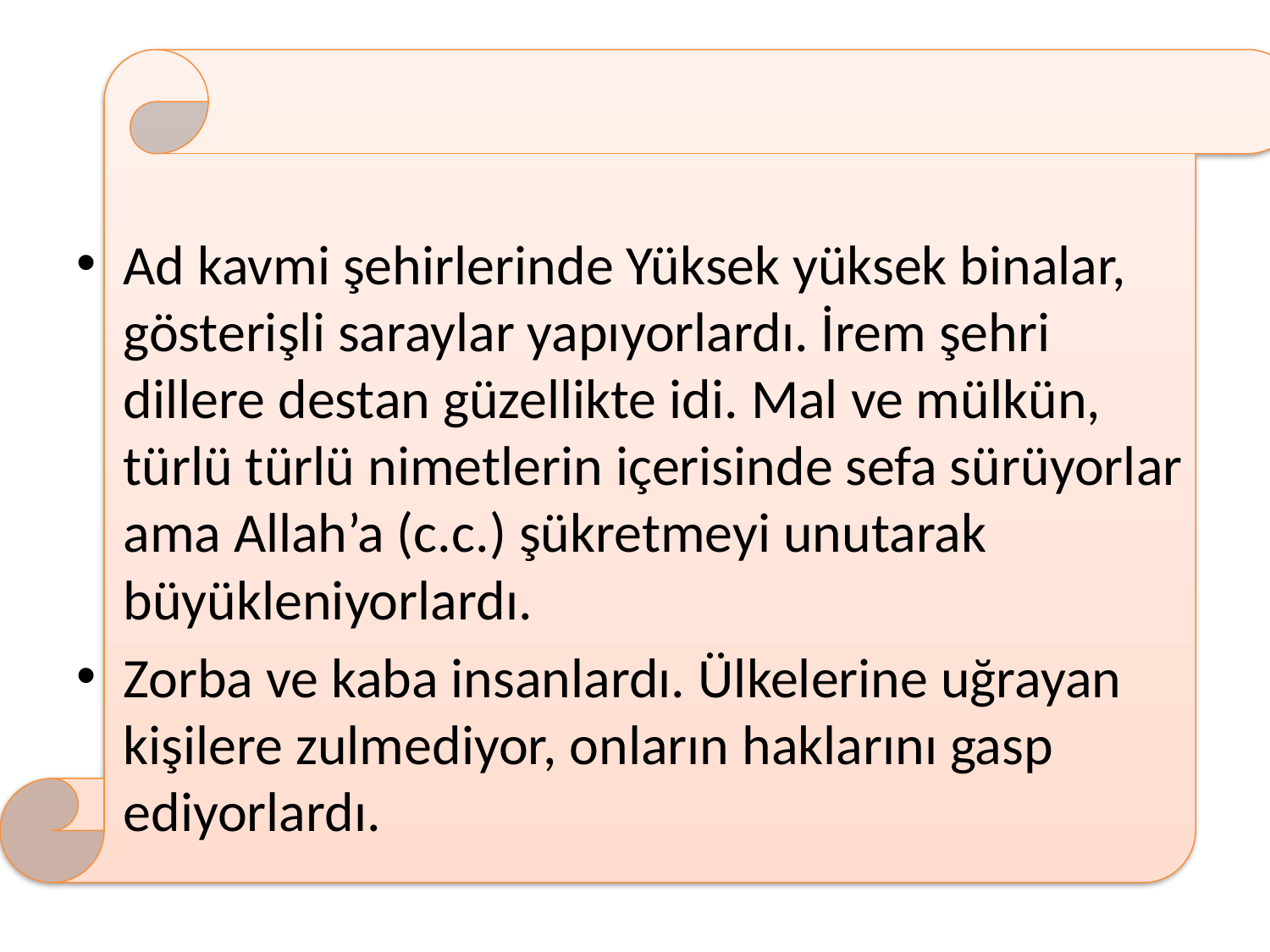

Ad kavmi şehirlerinde Yüksek yüksek binalar, gösterişli saraylar yapıyorlardı. İrem şehri dillere destan güzellikte idi. Mal ve mülkün, türlü türlü nimetlerin içerisinde sefa sürüyorlar ama Allah’a (c.c.) şükretmeyi unutarak büyükleniyorlardı.
Zorba ve kaba insanlardı. Ülkelerine uğrayan kişilere zulmediyor, onların haklarını gasp ediyorlardı.